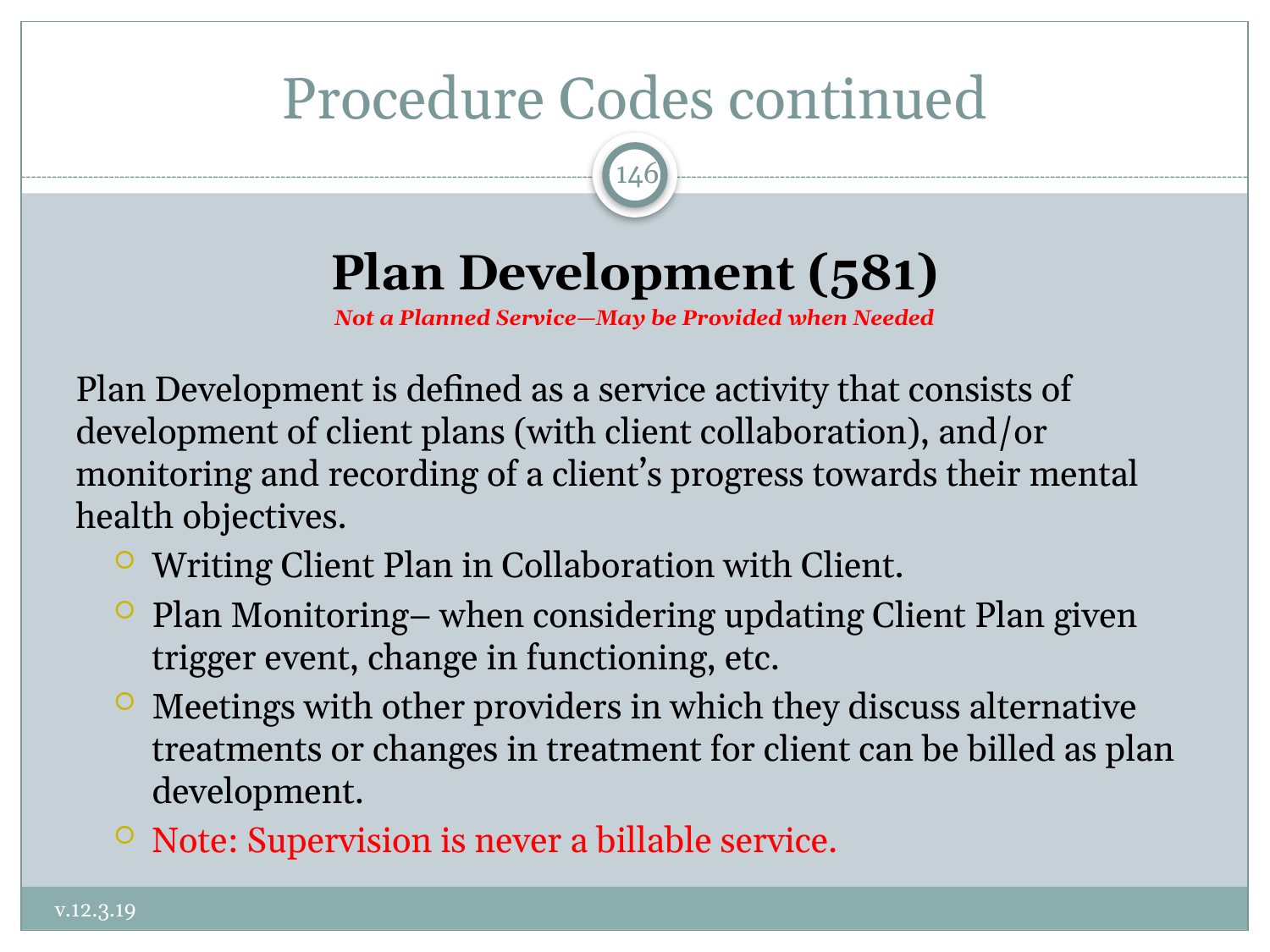

# Procedure Codes continued
146

Plan Development (581)
Not a Planned Service—May be Provided when Needed

Plan Development is defined as a service activity that consists of development of client plans (with client collaboration), and/or monitoring and recording of a client’s progress towards their mental health objectives.
Writing Client Plan in Collaboration with Client.
Plan Monitoring– when considering updating Client Plan given trigger event, change in functioning, etc.
Meetings with other providers in which they discuss alternative treatments or changes in treatment for client can be billed as plan development.
Note: Supervision is never a billable service.

v.12.3.19